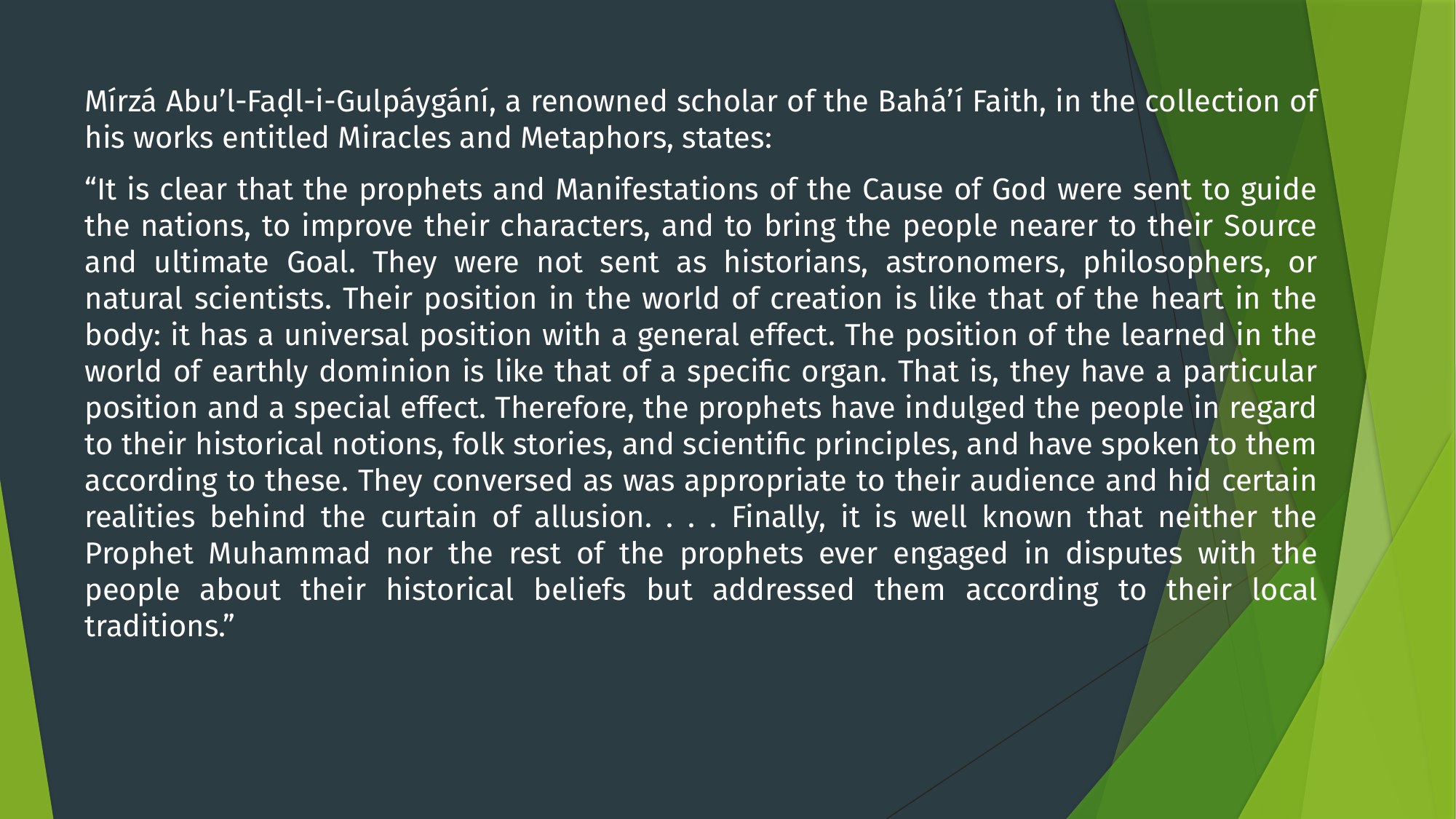

Mírzá Abu’l-Faḍl-i-Gulpáygání, a renowned scholar of the Bahá’í Faith, in the collection of his works entitled Miracles and Metaphors, states:
“It is clear that the prophets and Manifestations of the Cause of God were sent to guide the nations, to improve their characters, and to bring the people nearer to their Source and ultimate Goal. They were not sent as historians, astronomers, philosophers, or natural scientists. Their position in the world of creation is like that of the heart in the body: it has a universal position with a general effect. The position of the learned in the world of earthly dominion is like that of a specific organ. That is, they have a particular position and a special effect. Therefore, the prophets have indulged the people in regard to their historical notions, folk stories, and scientific principles, and have spoken to them according to these. They conversed as was appropriate to their audience and hid certain realities behind the curtain of allusion. . . . Finally, it is well known that neither the Prophet Muhammad nor the rest of the prophets ever engaged in disputes with the people about their historical beliefs but addressed them according to their local traditions.”